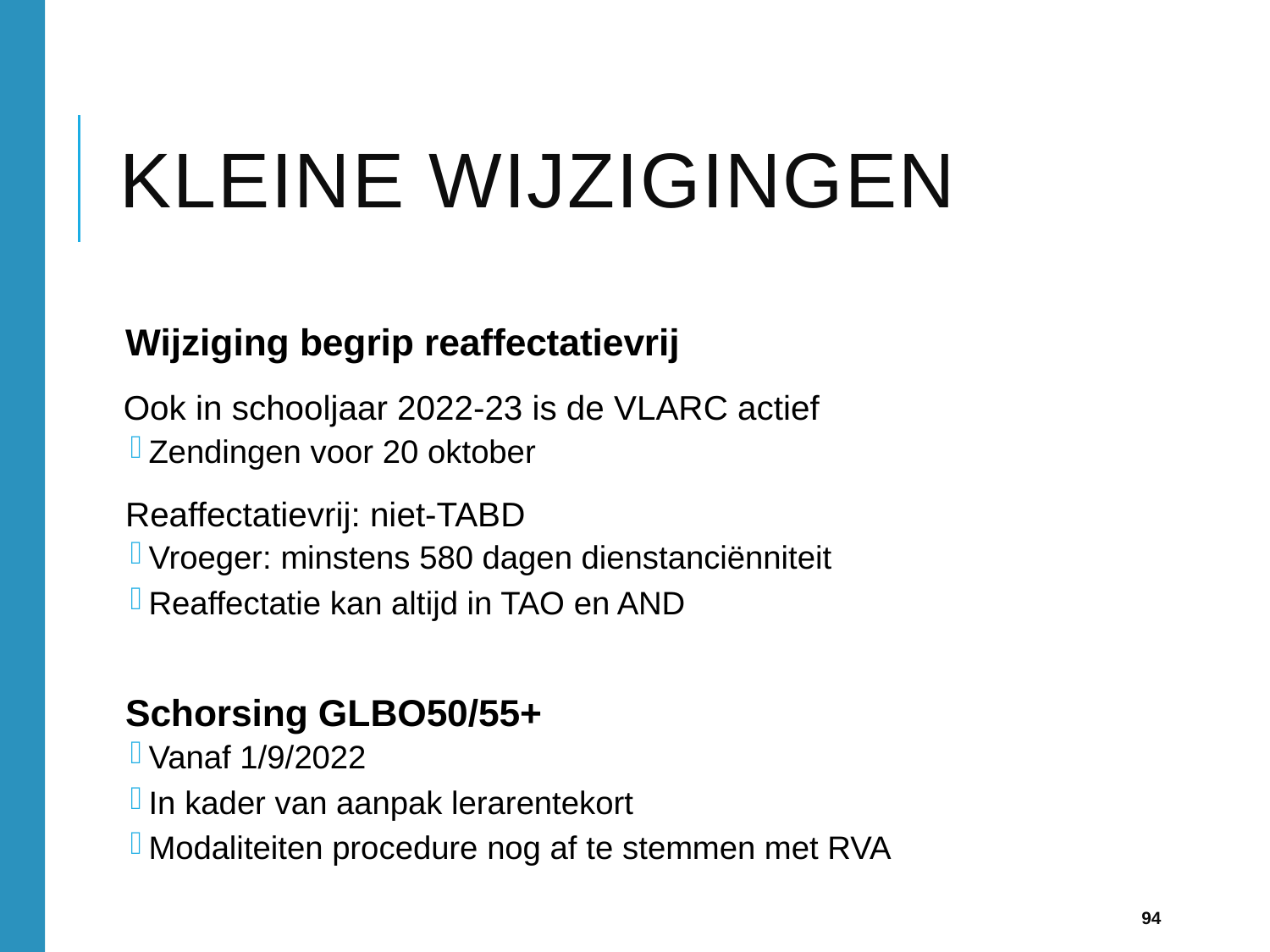

# Kleine wijzigingen
Wijziging begrip reaffectatievrij
 Ook in schooljaar 2022-23 is de VLARC actief
Zendingen voor 20 oktober
Reaffectatievrij: niet-TABD
Vroeger: minstens 580 dagen dienstanciënniteit
Reaffectatie kan altijd in TAO en AND

Schorsing GLBO50/55+
Vanaf 1/9/2022
In kader van aanpak lerarentekort
Modaliteiten procedure nog af te stemmen met RVA

94